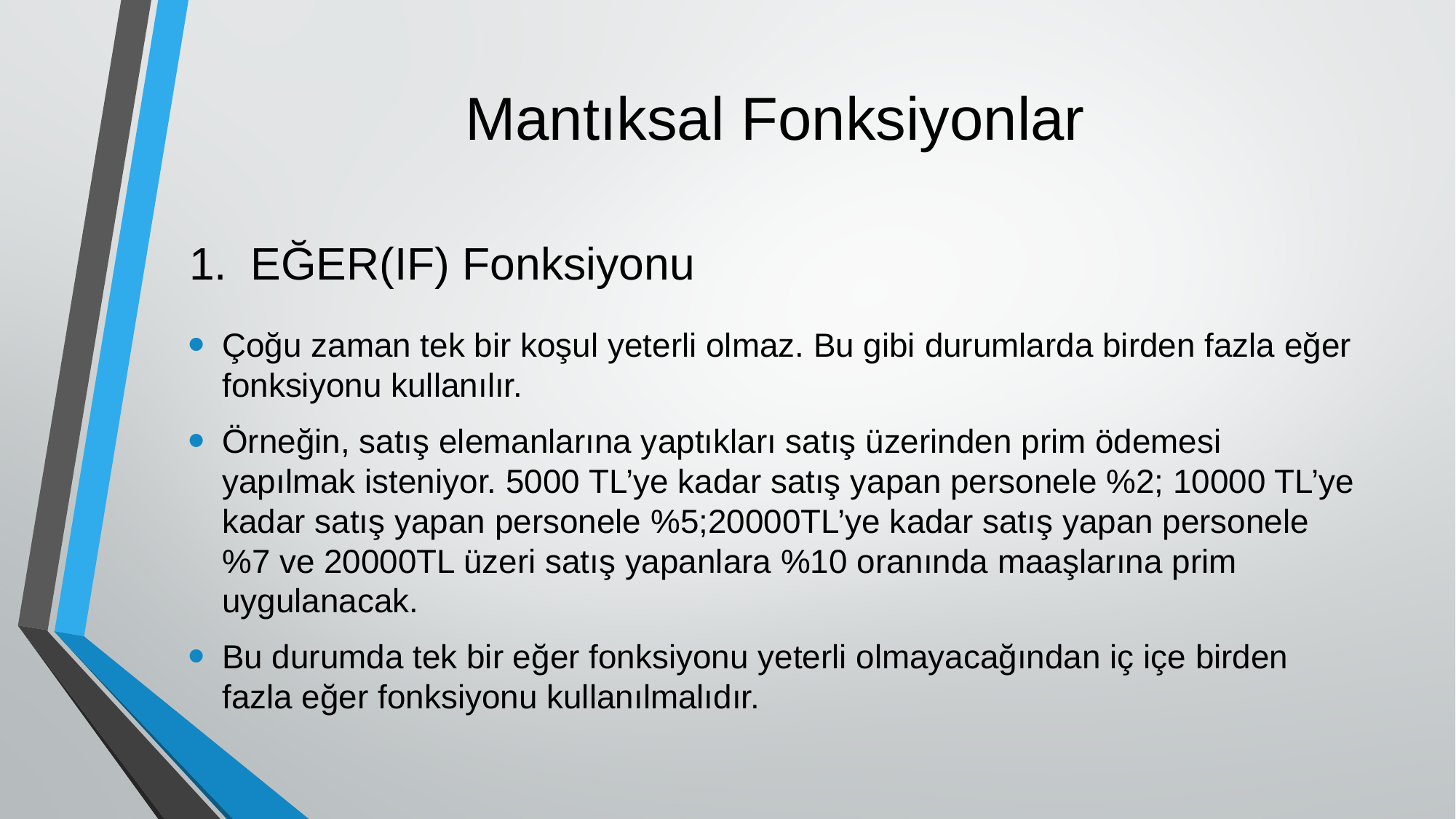

# Mantıksal Fonksiyonlar
EĞER(IF) Fonksiyonu
Çoğu zaman tek bir koşul yeterli olmaz. Bu gibi durumlarda birden fazla eğer fonksiyonu kullanılır.
Örneğin, satış elemanlarına yaptıkları satış üzerinden prim ödemesi yapılmak isteniyor. 5000 TL’ye kadar satış yapan personele %2; 10000 TL’ye kadar satış yapan personele %5;20000TL’ye kadar satış yapan personele %7 ve 20000TL üzeri satış yapanlara %10 oranında maaşlarına prim uygulanacak.
Bu durumda tek bir eğer fonksiyonu yeterli olmayacağından iç içe birden fazla eğer fonksiyonu kullanılmalıdır.